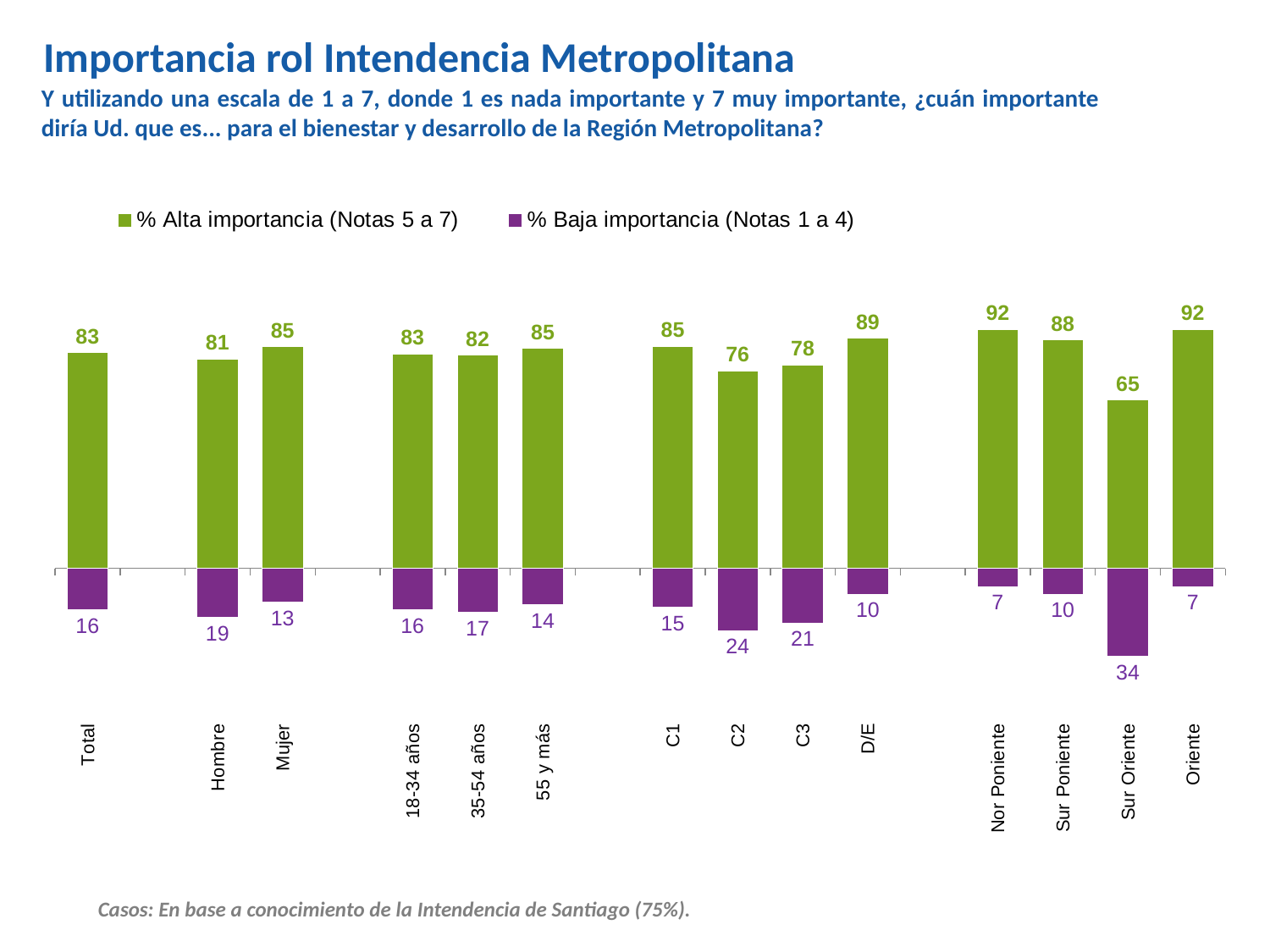

Importancia rol Intendencia Metropolitana
Y utilizando una escala de 1 a 7, donde 1 es nada importante y 7 muy importante, ¿cuán importante diría Ud. que es... para el bienestar y desarrollo de la Región Metropolitana?

### Chart

| Category | % Alta importancia (Notas 5 a 7) | % Baja importancia (Notas 1 a 4) |
|---|---|---|
| Total | 82.9 | -16.0 |
|  | None | None |
| Hombre | 80.6 | -19.0 |
| Mujer | 85.2 | -13.0 |
|  | None | None |
| 18-34 años | 82.5 | -16.0 |
| 35-54 años | 82.0 | -17.0 |
| 55 y más | 84.6 | -14.0 |
|  | None | None |
| C1 | 85.4 | -15.0 |
| C2 | 75.9 | -24.0 |
| C3 | 78.2 | -21.0 |
| D/E | 88.5 | -10.0 |
|  | None | None |
| Nor Poniente | 91.9 | -7.0 |
| Sur Poniente | 87.9 | -10.0 |
| Sur Oriente | 64.8 | -34.0 |
| Oriente | 92.0 | -7.0 |
Casos: En base a conocimiento de la Intendencia de Santiago (75%).